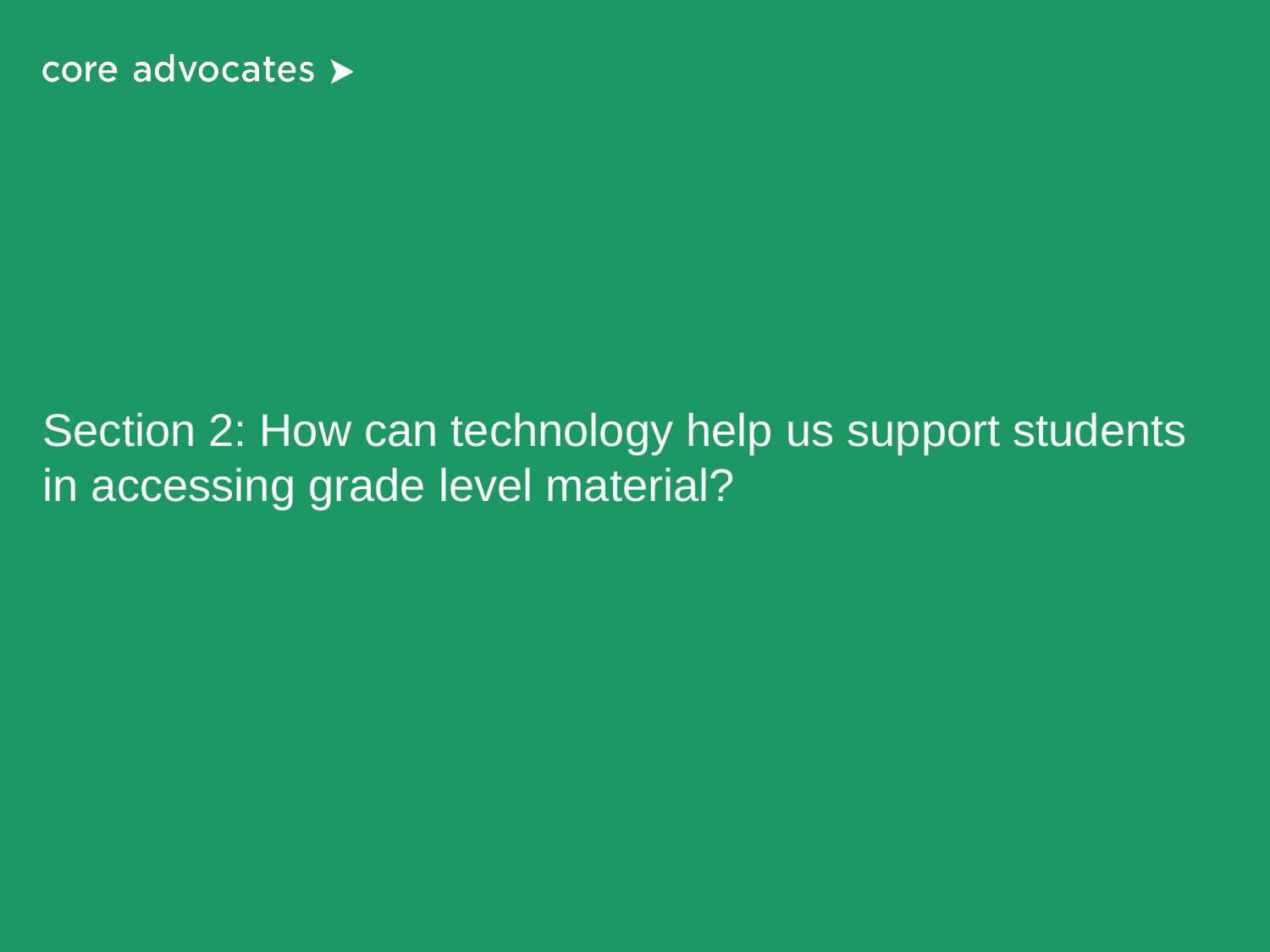

# Section 2: How can technology help us support students in accessing grade level material?